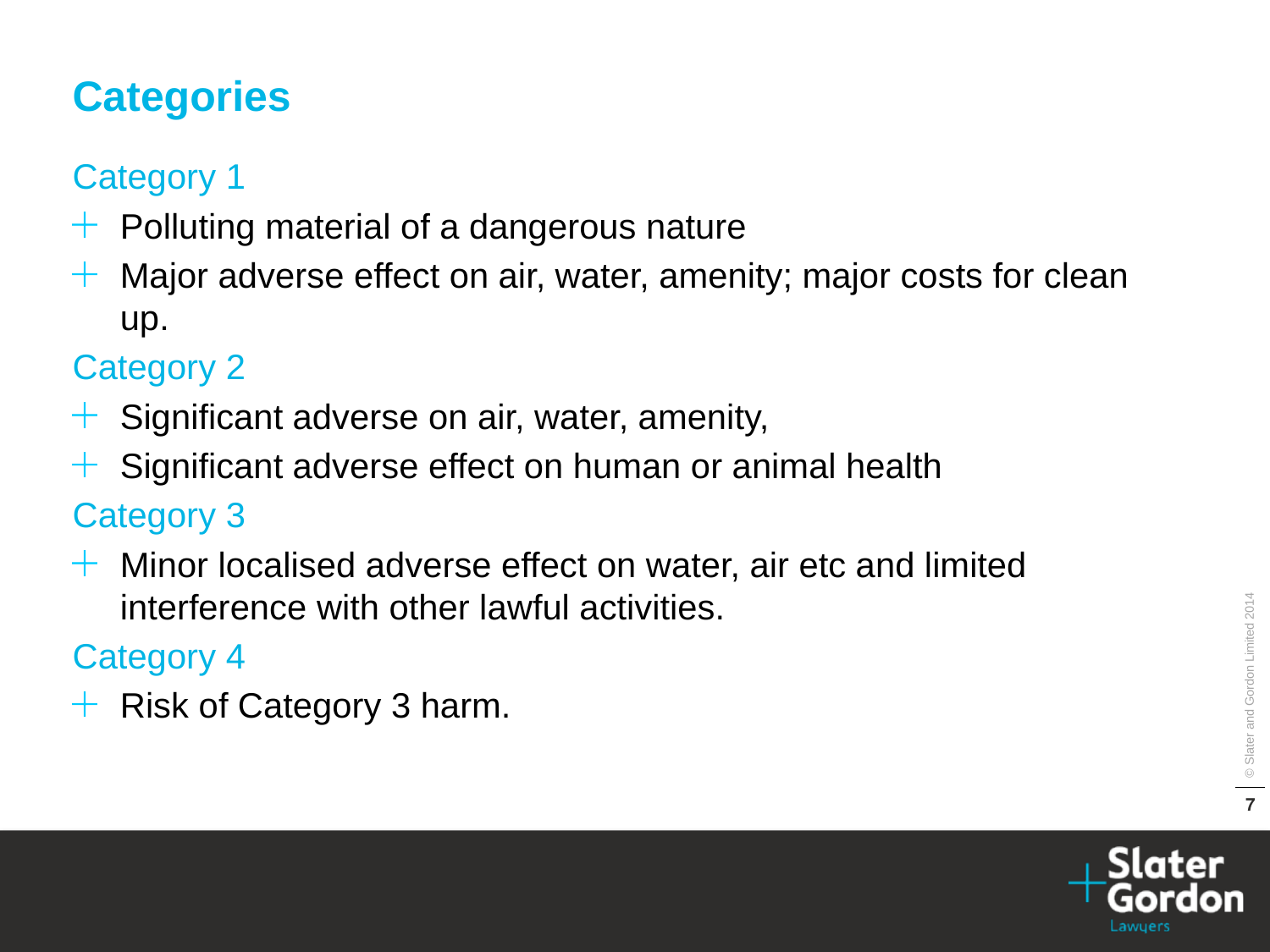

Categories
Category 1
Polluting material of a dangerous nature
Major adverse effect on air, water, amenity; major costs for clean up.
Category 2
Significant adverse on air, water, amenity,
Significant adverse effect on human or animal health
Category 3
Minor localised adverse effect on water, air etc and limited interference with other lawful activities.
Category 4
Risk of Category 3 harm.